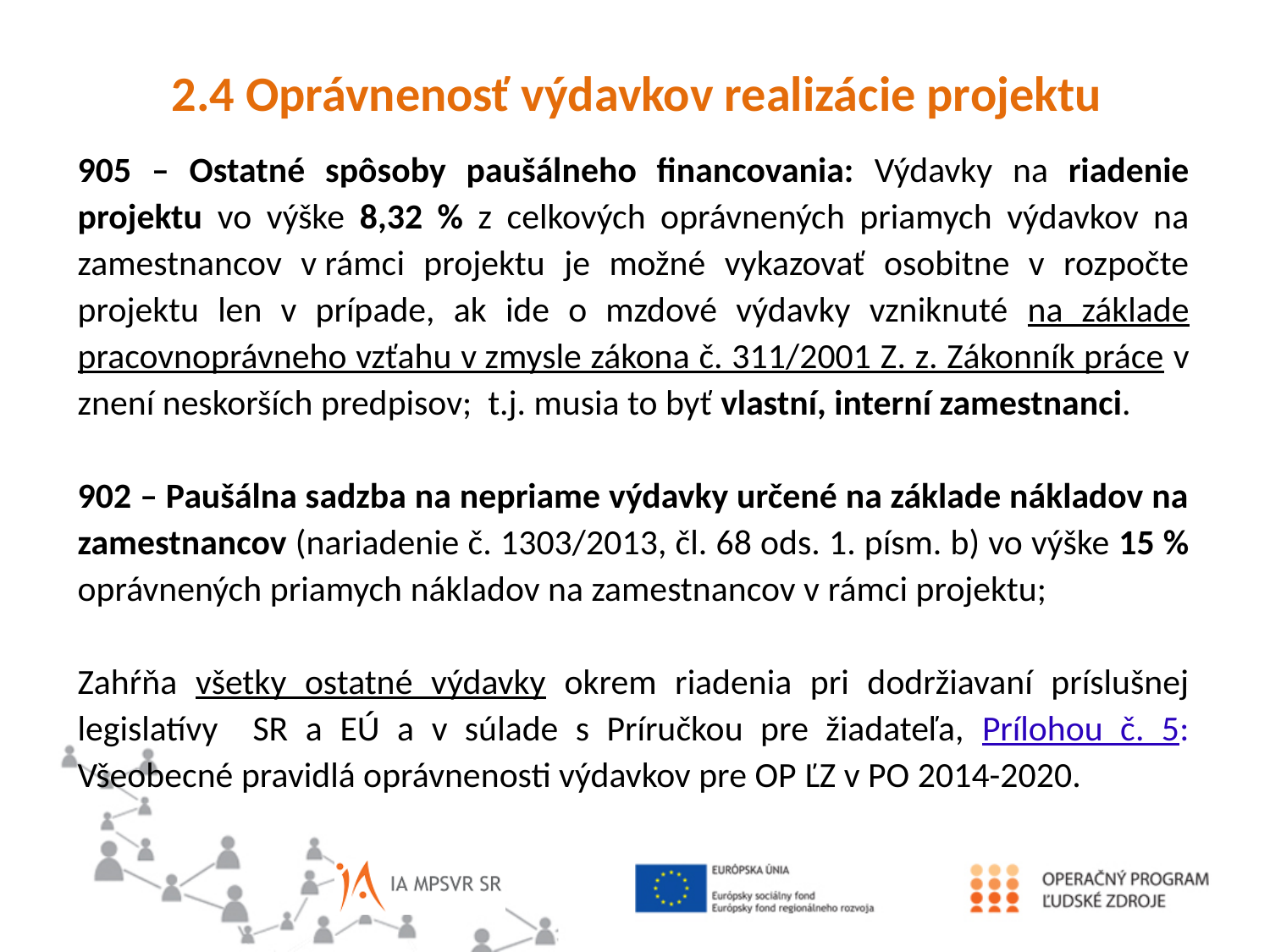

2.4 Oprávnenosť výdavkov realizácie projektu
905 – Ostatné spôsoby paušálneho financovania: Výdavky na riadenie projektu vo výške 8,32 % z celkových oprávnených priamych výdavkov na zamestnancov v rámci projektu je možné vykazovať osobitne v rozpočte projektu len v prípade, ak ide o mzdové výdavky vzniknuté na základe pracovnoprávneho vzťahu v zmysle zákona č. 311/2001 Z. z. Zákonník práce v znení neskorších predpisov;  t.j. musia to byť vlastní, interní zamestnanci.

902 – Paušálna sadzba na nepriame výdavky určené na základe nákladov na zamestnancov (nariadenie č. 1303/2013, čl. 68 ods. 1. písm. b) vo výške 15 % oprávnených priamych nákladov na zamestnancov v rámci projektu;

Zahŕňa všetky ostatné výdavky okrem riadenia pri dodržiavaní príslušnej legislatívy  SR a EÚ a v súlade s Príručkou pre žiadateľa, Prílohou č. 5: Všeobecné pravidlá oprávnenosti výdavkov pre OP ĽZ v PO 2014-2020.